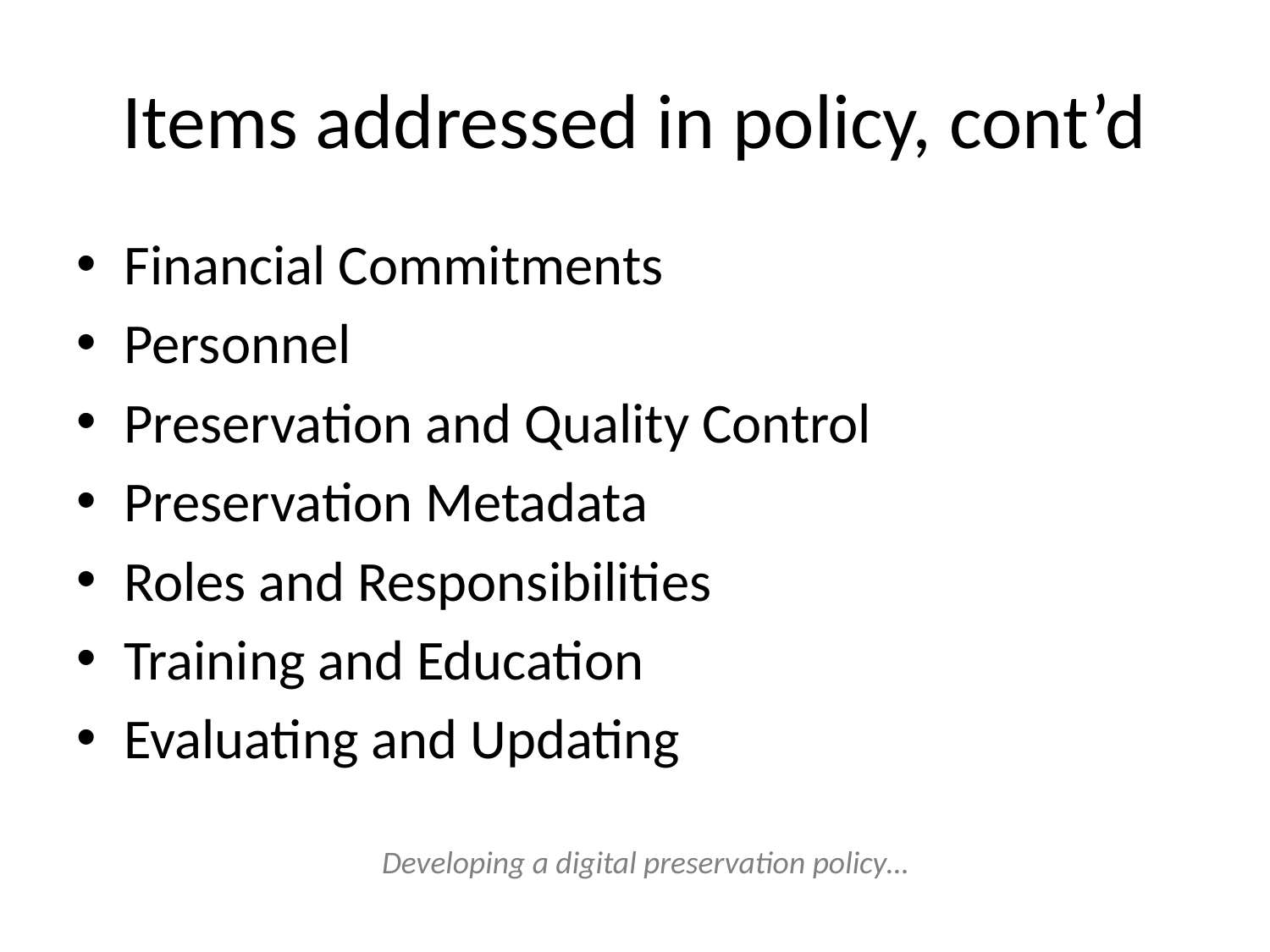

# Items addressed in policy, cont’d
Financial Commitments
Personnel
Preservation and Quality Control
Preservation Metadata
Roles and Responsibilities
Training and Education
Evaluating and Updating
Developing a digital preservation policy…